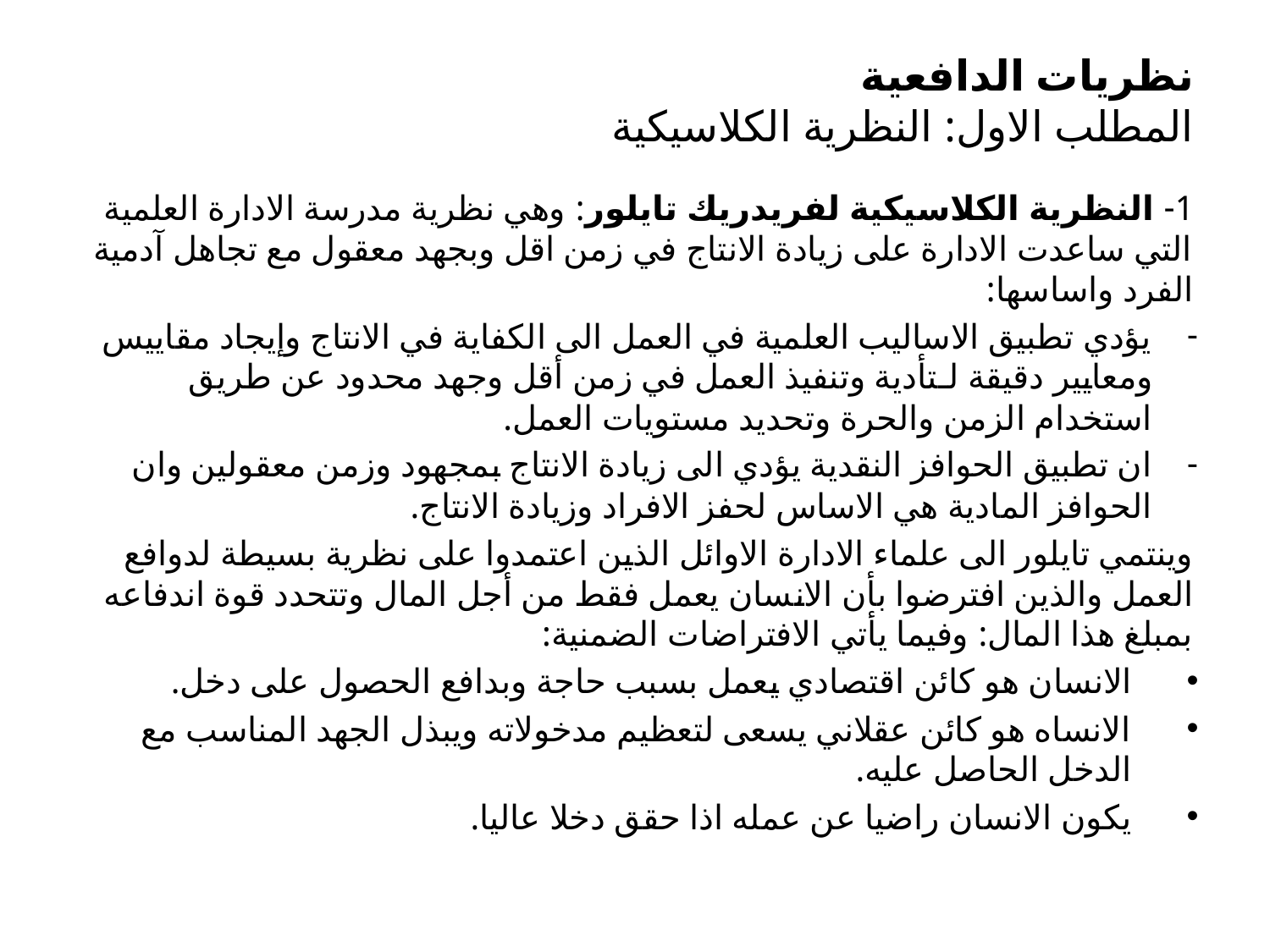

نظريات الدافعية
المطلب الاول: النظرية الكلاسيكية
1- النظرية الكلاسيكية لفريدريك تايلور: وهي نظرية مدرسة الادارة العلمية التي ساعدت الادارة على زيادة الانتاج في زمن اقل وبجهد معقول مع تجاهل آدمية الفرد واساسها:
يؤدي تطبيق الاساليب العلمية في العمل الى الكفاية في الانتاج وإيجاد مقاييس ومعايير دقيقة لـتأدية وتنفيذ العمل في زمن أقل وجهد محدود عن طريق استخدام الزمن والحرة وتحديد مستويات العمل.
ان تطبيق الحوافز النقدية يؤدي الى زيادة الانتاج بمجهود وزمن معقولين وان الحوافز المادية هي الاساس لحفز الافراد وزيادة الانتاج.
وينتمي تايلور الى علماء الادارة الاوائل الذين اعتمدوا على نظرية بسيطة لدوافع العمل والذين افترضوا بأن الانسان يعمل فقط من أجل المال وتتحدد قوة اندفاعه بمبلغ هذا المال: وفيما يأتي الافتراضات الضمنية:
الانسان هو كائن اقتصادي يعمل بسبب حاجة وبدافع الحصول على دخل.
الانساه هو كائن عقلاني يسعى لتعظيم مدخولاته ويبذل الجهد المناسب مع الدخل الحاصل عليه.
يكون الانسان راضيا عن عمله اذا حقق دخلا عاليا.